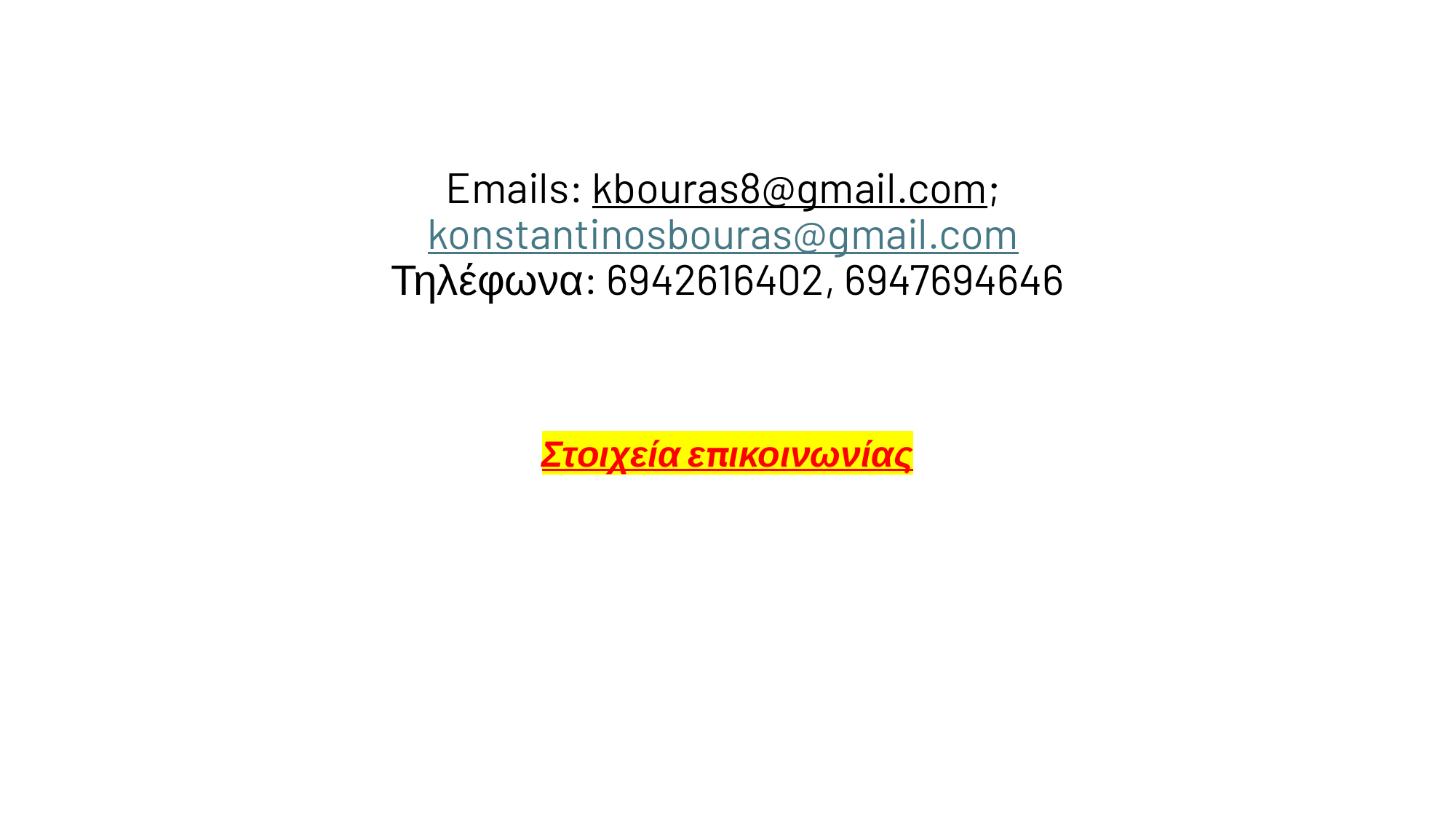

# Emails: kbouras8@gmail.com; konstantinosbouras@gmail.com Τηλέφωνα: 6942616402, 6947694646
Στοιχεία επικοινωνίας